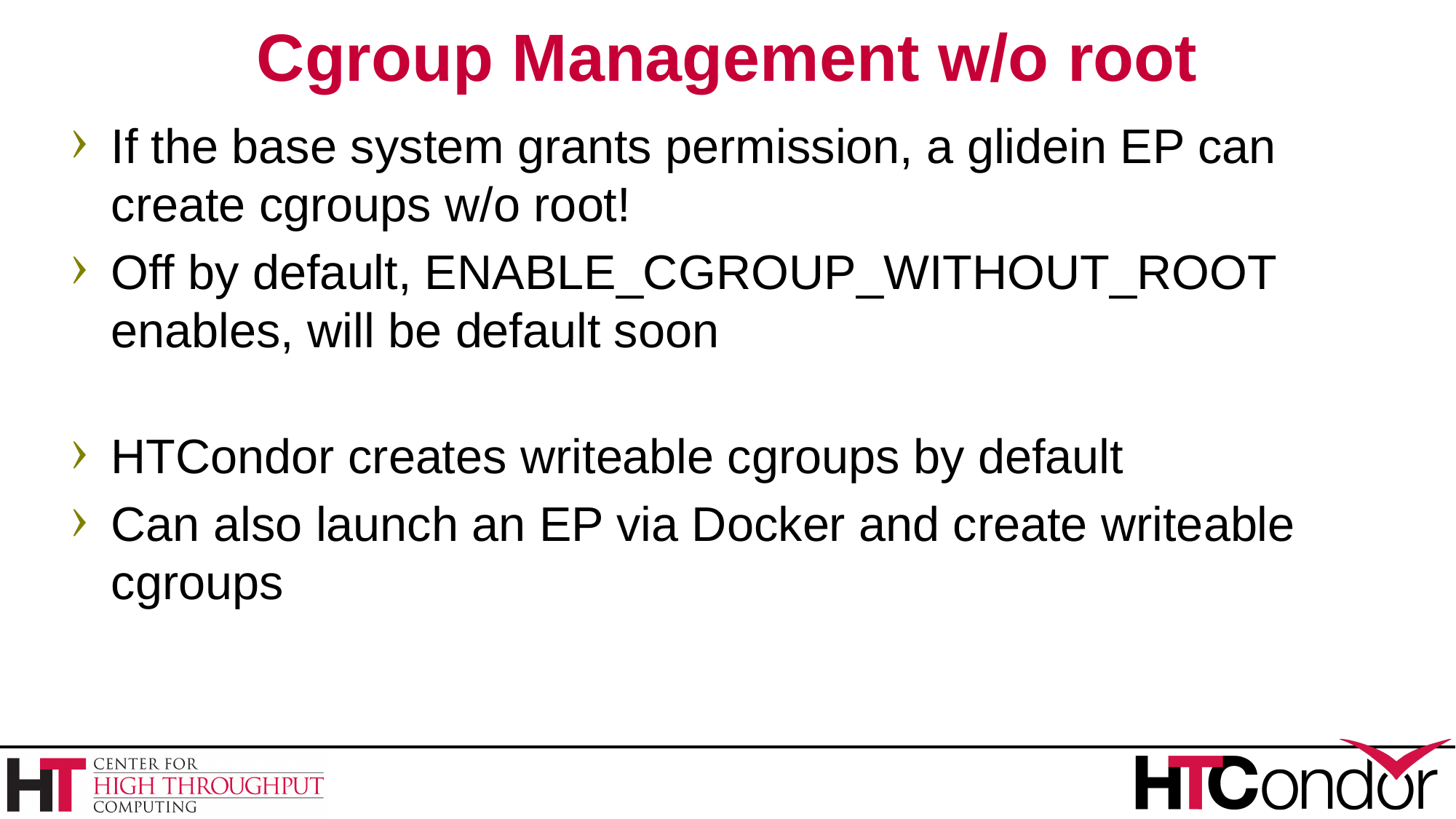

# Cgroup Management w/o root
If the base system grants permission, a glidein EP can create cgroups w/o root!
Off by default, ENABLE_CGROUP_WITHOUT_ROOT enables, will be default soon
HTCondor creates writeable cgroups by default
Can also launch an EP via Docker and create writeable cgroups